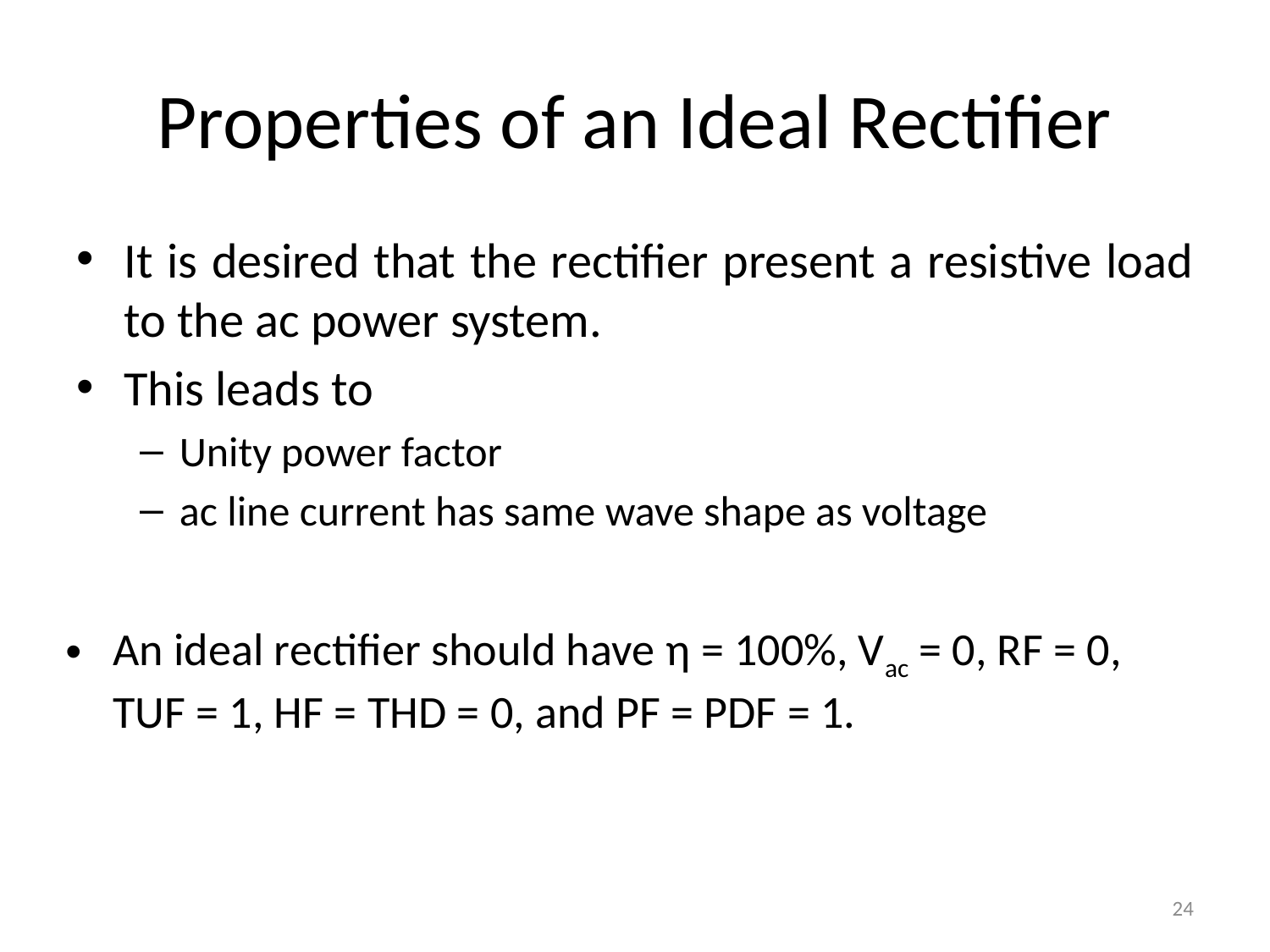

# Properties of an Ideal Rectifier
It is desired that the rectifier present a resistive load to the ac power system.
This leads to
Unity power factor
ac line current has same wave shape as voltage
An ideal rectifier should have η = 100%, Vac = 0, RF = 0, TUF = 1, HF = THD = 0, and PF = PDF = 1.
24